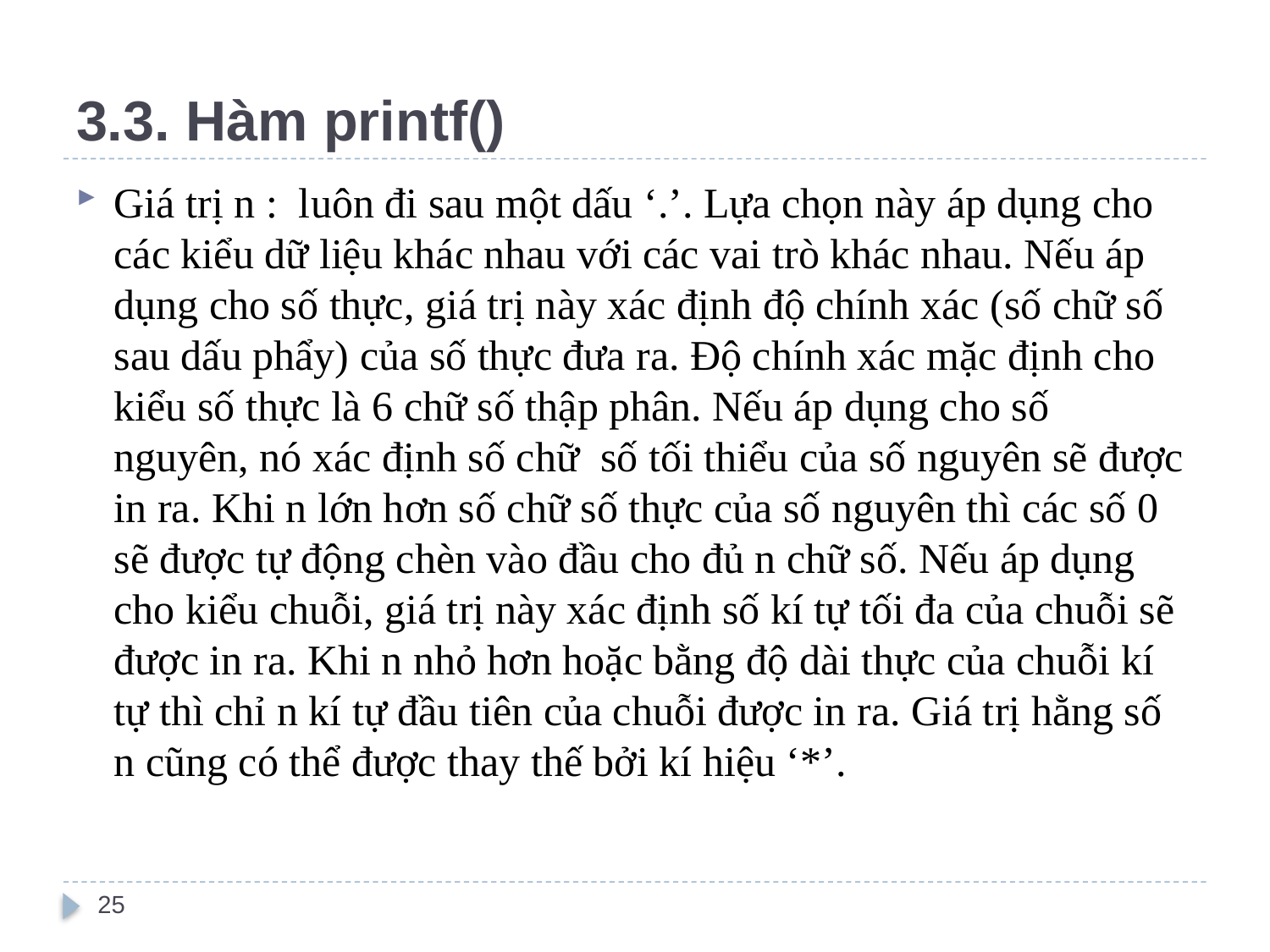

# 3.3. Hàm printf()
Giá trị n :  luôn đi sau một dấu ‘.’. Lựa chọn này áp dụng cho các kiểu dữ liệu khác nhau với các vai trò khác nhau. Nếu áp dụng cho số thực, giá trị này xác định độ chính xác (số chữ số sau dấu phẩy) của số thực đưa ra. Độ chính xác mặc định cho kiểu số thực là 6 chữ số thập phân. Nếu áp dụng cho số nguyên, nó xác định số chữ  số tối thiểu của số nguyên sẽ được in ra. Khi n lớn hơn số chữ số thực của số nguyên thì các số 0 sẽ được tự động chèn vào đầu cho đủ n chữ số. Nếu áp dụng cho kiểu chuỗi, giá trị này xác định số kí tự tối đa của chuỗi sẽ được in ra. Khi n nhỏ hơn hoặc bằng độ dài thực của chuỗi kí tự thì chỉ n kí tự đầu tiên của chuỗi được in ra. Giá trị hằng số n cũng có thể được thay thế bởi kí hiệu ‘*’.
25